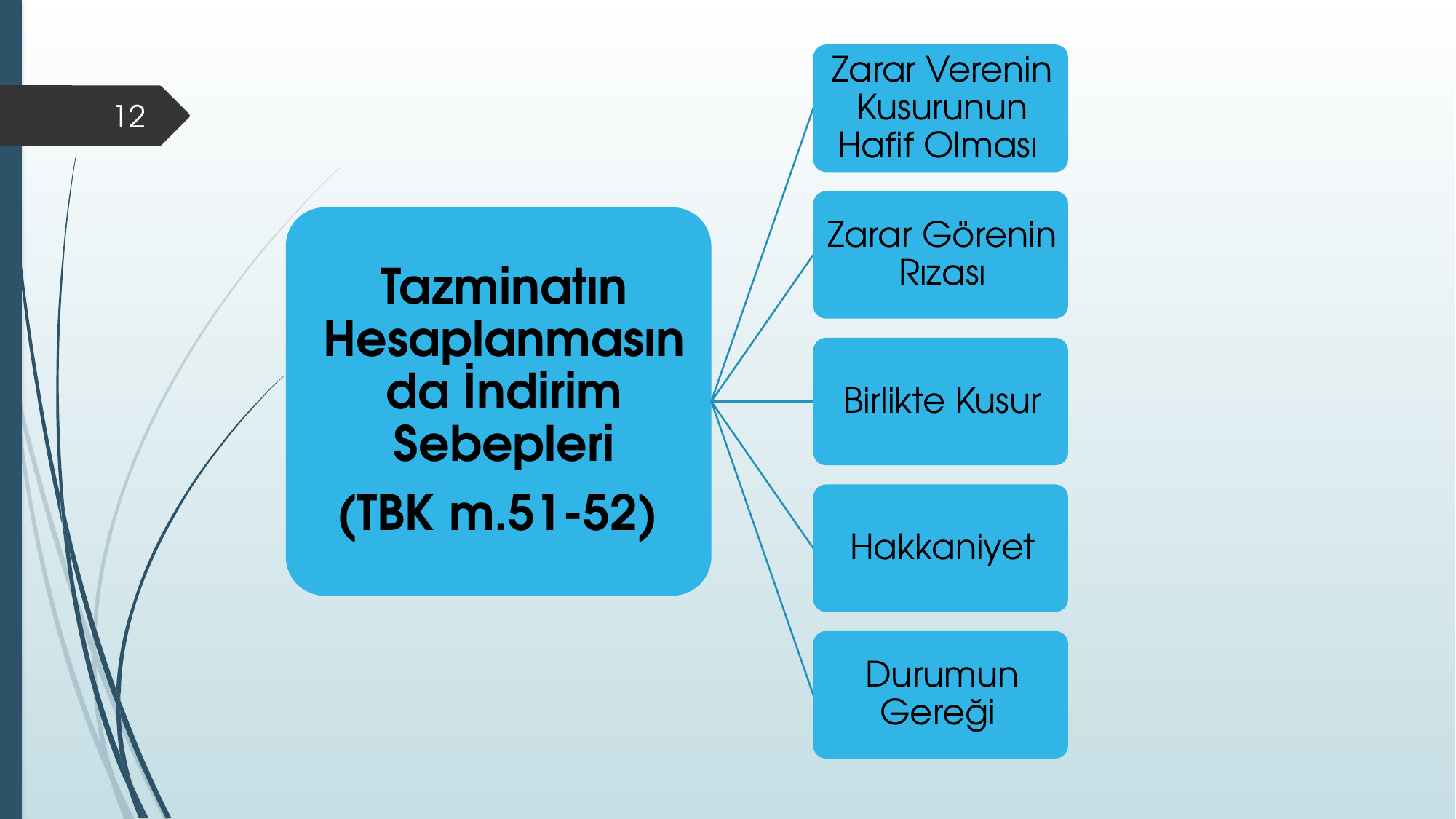

Tazminatın Hesaplanmasında İndirim Sebepleri
(TBK m.51-52)

Zarar Verenin Kusurunun Hafif Olması

Zarar Görenin Rızası

Birlikte Kusur

Hakkaniyet

Durumun Gereği
#
12